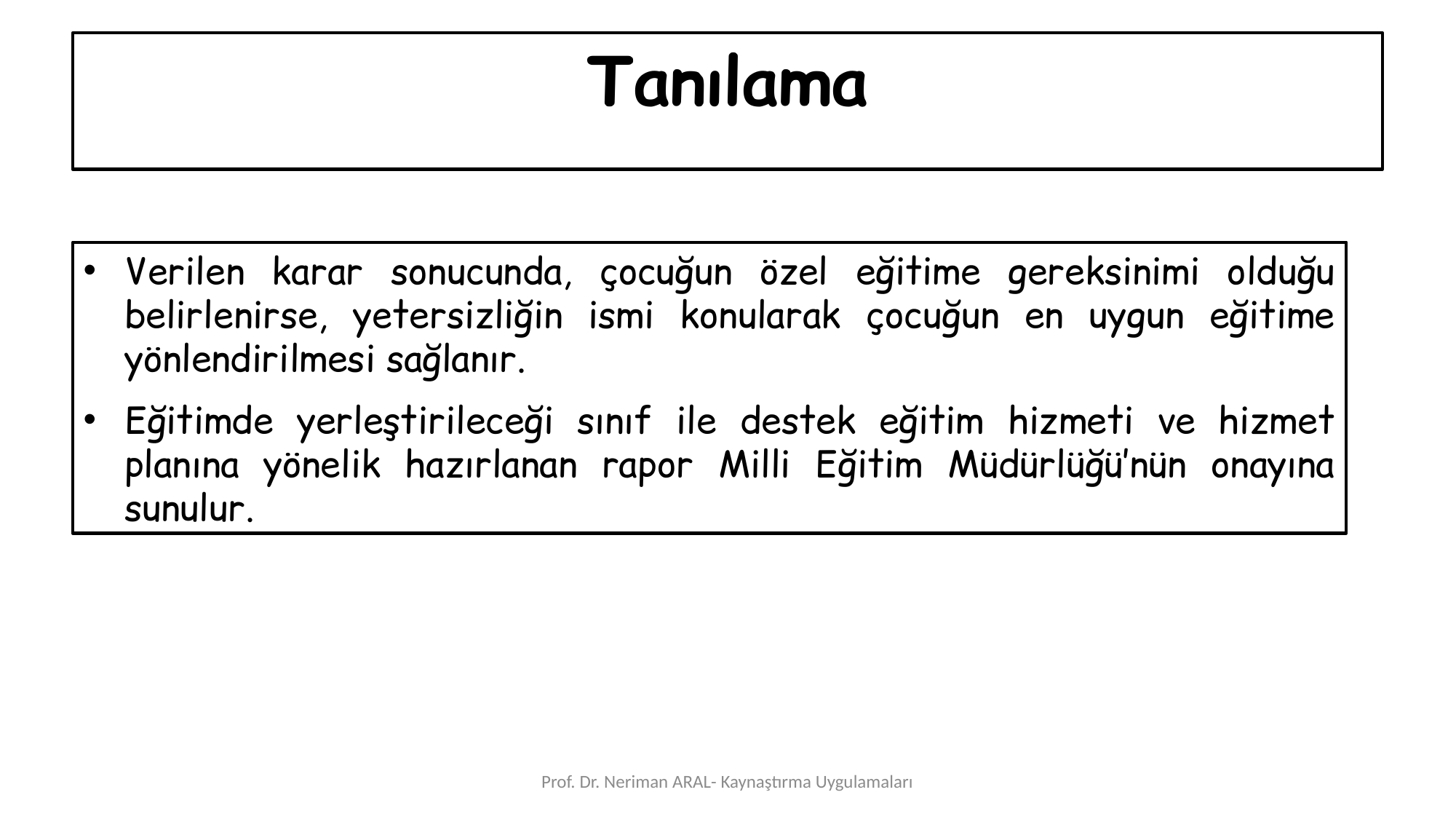

Tanılama
Verilen karar sonucunda, çocuğun özel eğitime gereksinimi olduğu belirlenirse, yetersizliğin ismi konularak çocuğun en uygun eğitime yönlendirilmesi sağlanır.
Eğitimde yerleştirileceği sınıf ile destek eğitim hizmeti ve hizmet planına yönelik hazırlanan rapor Milli Eğitim Müdürlüğü’nün onayına sunulur.
Prof. Dr. Neriman ARAL- Kaynaştırma Uygulamaları